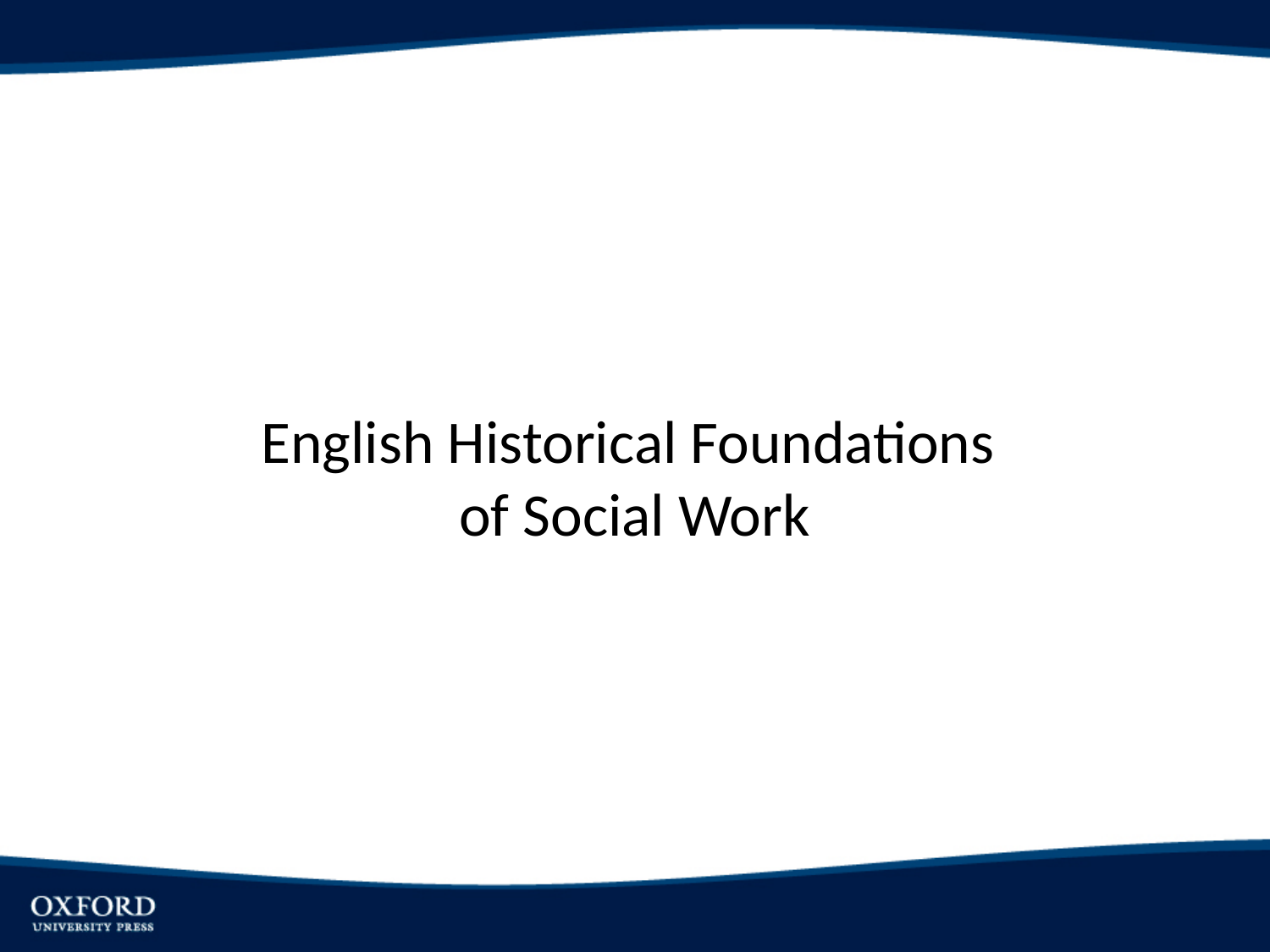

# English Historical Foundations of Social Work